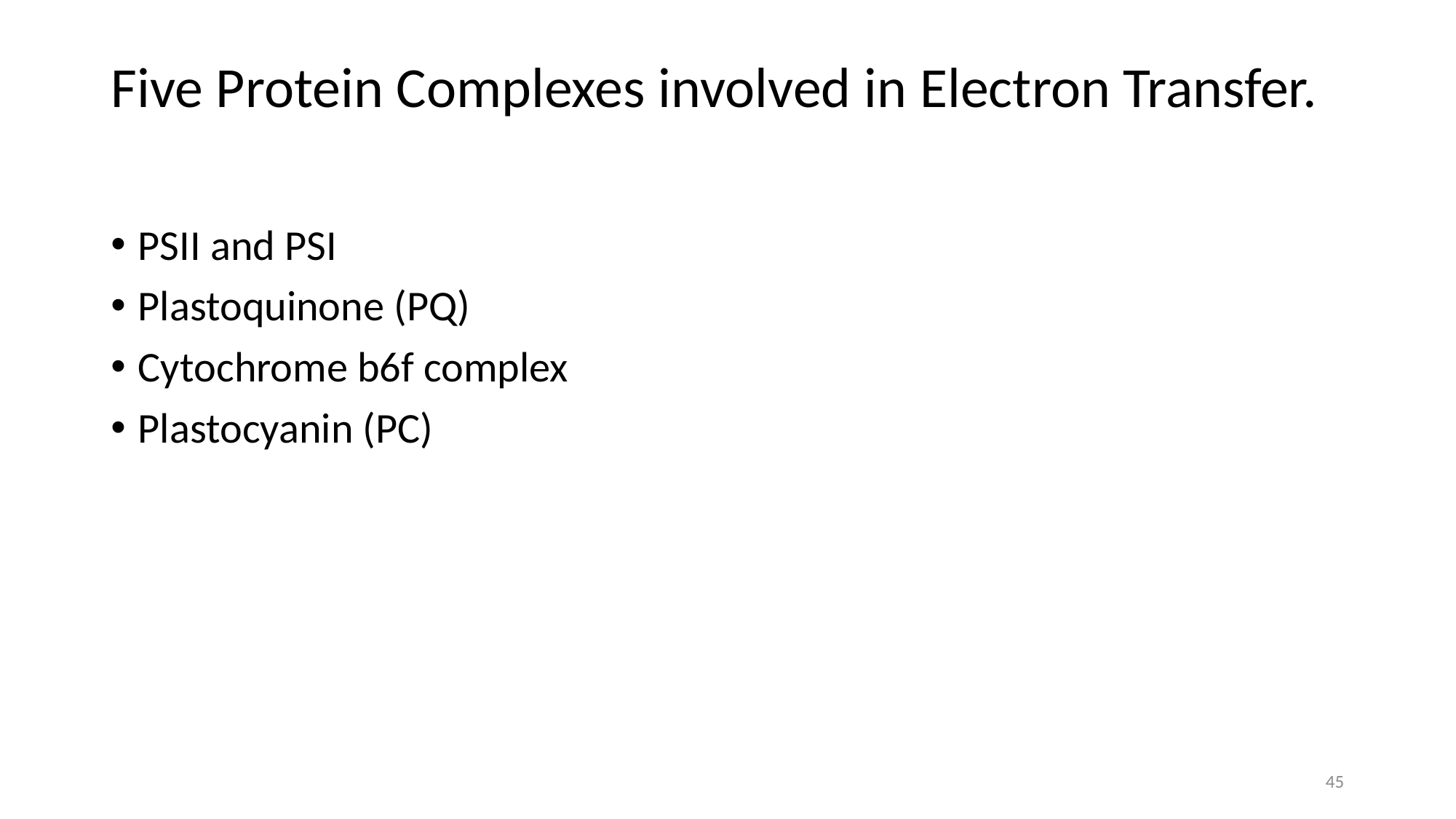

# Five Protein Complexes involved in Electron Transfer.
PSII and PSI
Plastoquinone (PQ)
Cytochrome b6f complex
Plastocyanin (PC)

45